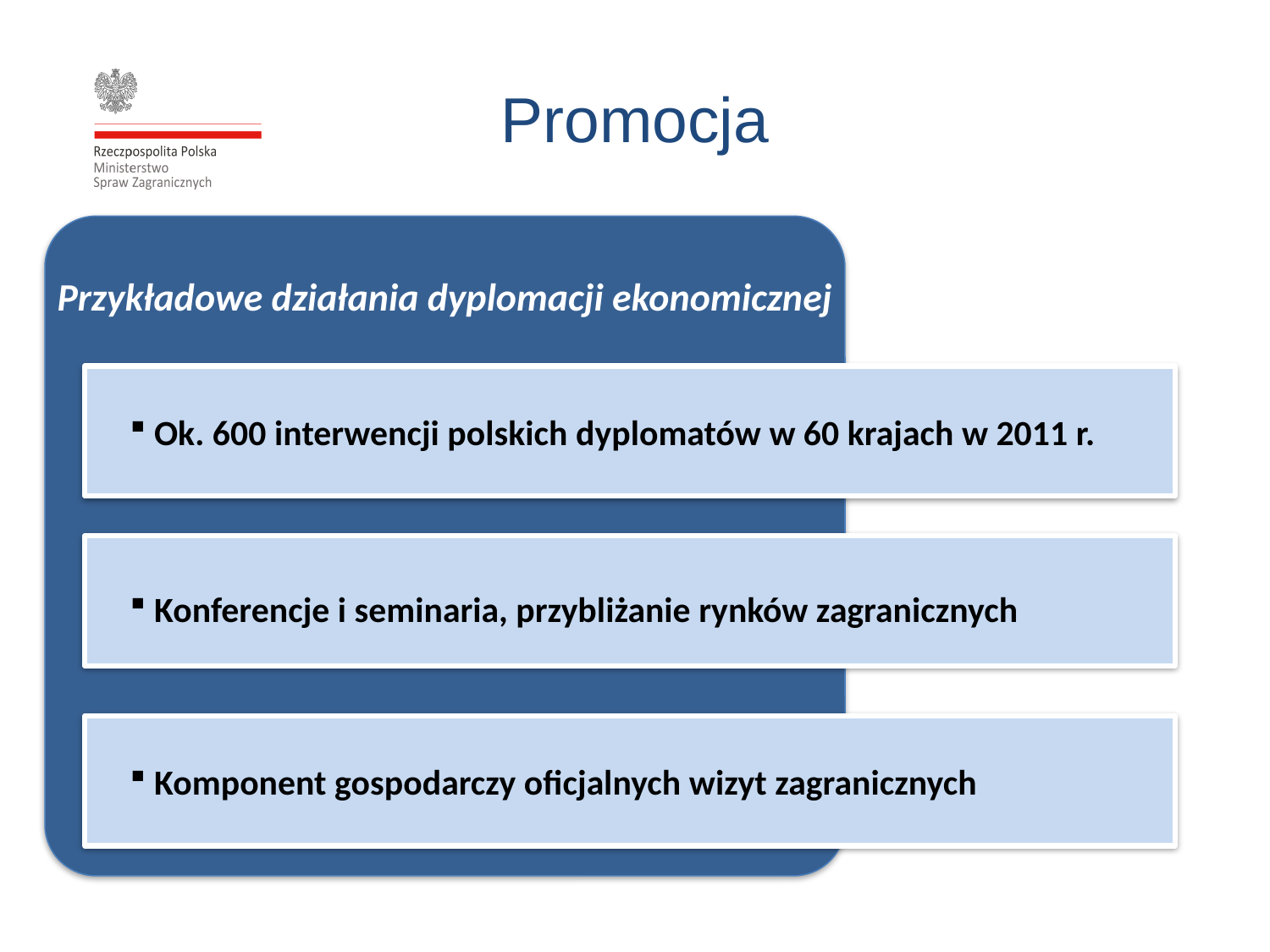

# Promocja

Przykładowe działania dyplomacji ekonomicznej
 Ok. 600 interwencji polskich dyplomatów w 60 krajach w 2011 r.
 Konferencje i seminaria, przybliżanie rynków zagranicznych
 Komponent gospodarczy oficjalnych wizyt zagranicznych